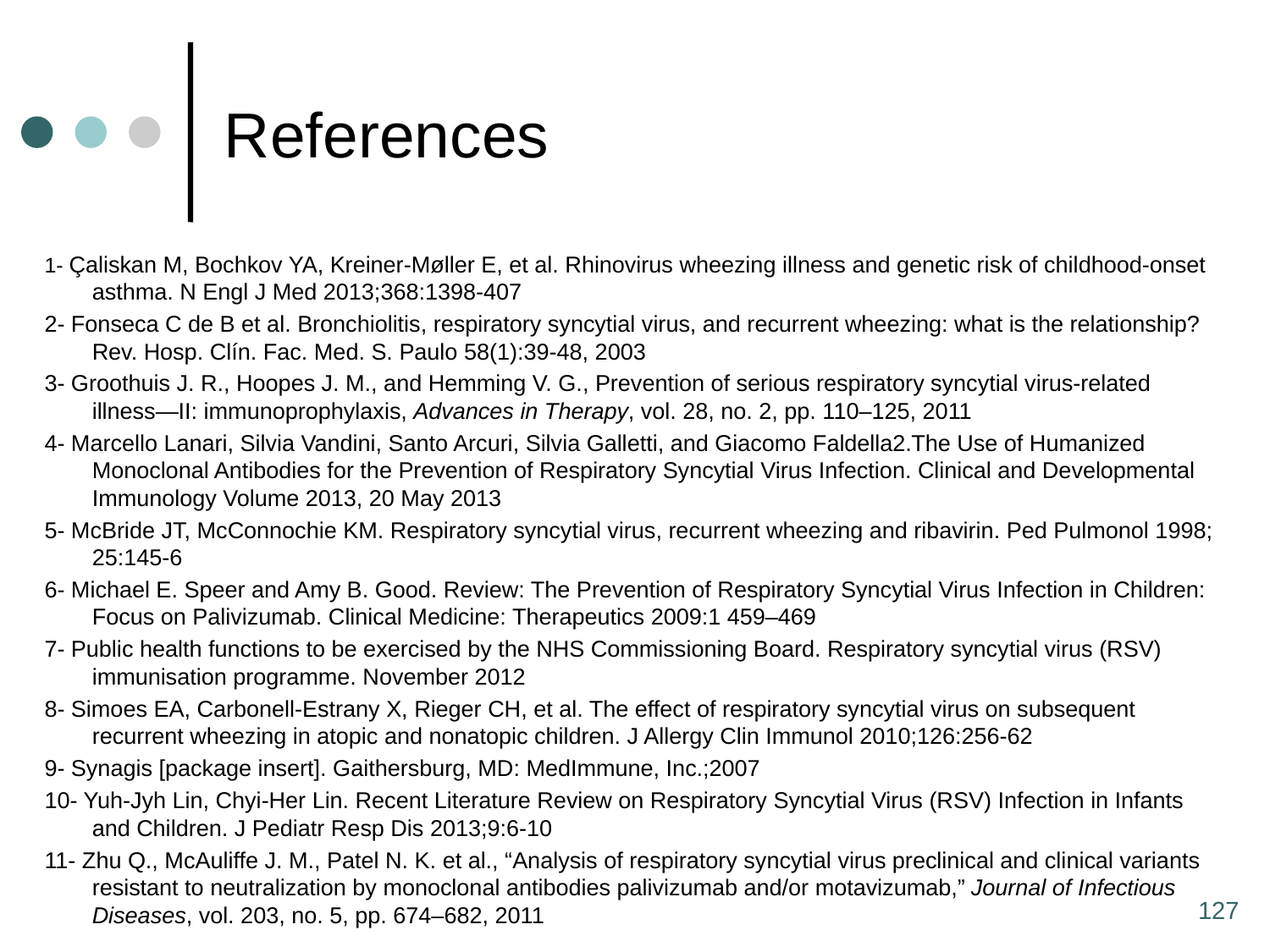

# References
1- Çaliskan M, Bochkov YA, Kreiner-Møller E, et al. Rhinovirus wheezing illness and genetic risk of childhood-onset asthma. N Engl J Med 2013;368:1398-407
2- Fonseca C de B et al. Bronchiolitis, respiratory syncytial virus, and recurrent wheezing: what is the relationship? Rev. Hosp. Clín. Fac. Med. S. Paulo 58(1):39-48, 2003
3- Groothuis J. R., Hoopes J. M., and Hemming V. G., Prevention of serious respiratory syncytial virus-related illness—II: immunoprophylaxis, Advances in Therapy, vol. 28, no. 2, pp. 110–125, 2011
4- Marcello Lanari, Silvia Vandini, Santo Arcuri, Silvia Galletti, and Giacomo Faldella2.The Use of Humanized Monoclonal Antibodies for the Prevention of Respiratory Syncytial Virus Infection. Clinical and Developmental Immunology Volume 2013, 20 May 2013
5- McBride JT, McConnochie KM. Respiratory syncytial virus, recurrent wheezing and ribavirin. Ped Pulmonol 1998; 25:145-6
6- Michael E. Speer and Amy B. Good. Review: The Prevention of Respiratory Syncytial Virus Infection in Children: Focus on Palivizumab. Clinical Medicine: Therapeutics 2009:1 459–469
7- Public health functions to be exercised by the NHS Commissioning Board. Respiratory syncytial virus (RSV) immunisation programme. November 2012
8- Simoes EA, Carbonell-Estrany X, Rieger CH, et al. The effect of respiratory syncytial virus on subsequent recurrent wheezing in atopic and nonatopic children. J Allergy Clin Immunol 2010;126:256-62
9- Synagis [package insert]. Gaithersburg, MD: MedImmune, Inc.;2007
10- Yuh-Jyh Lin, Chyi-Her Lin. Recent Literature Review on Respiratory Syncytial Virus (RSV) Infection in Infants and Children. J Pediatr Resp Dis 2013;9:6-10
11- Zhu Q., McAuliffe J. M., Patel N. K. et al., “Analysis of respiratory syncytial virus preclinical and clinical variants resistant to neutralization by monoclonal antibodies palivizumab and/or motavizumab,” Journal of Infectious Diseases, vol. 203, no. 5, pp. 674–682, 2011

127